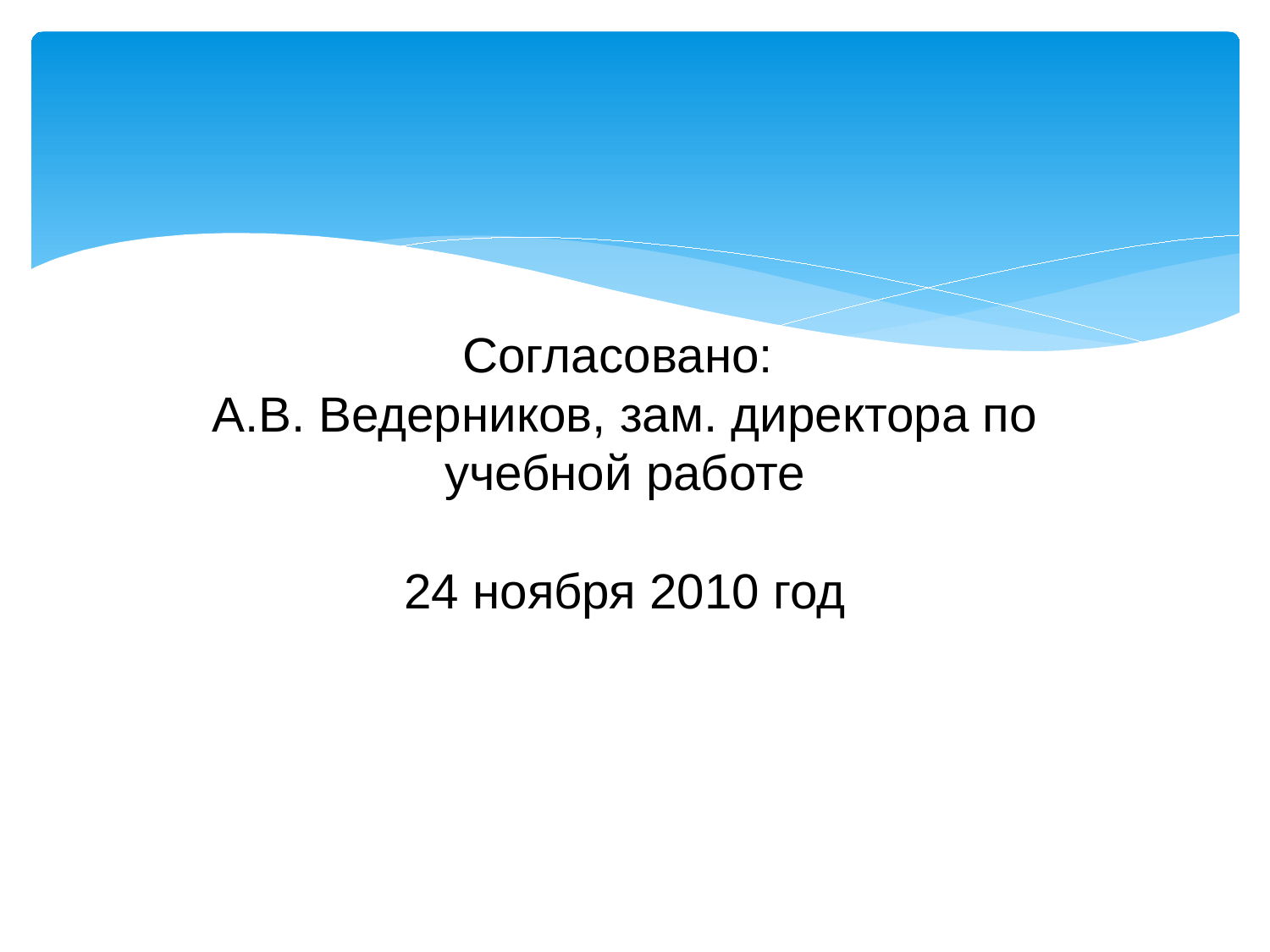

# Согласовано: А.В. Ведерников, зам. директора по учебной работе 24 ноября 2010 год